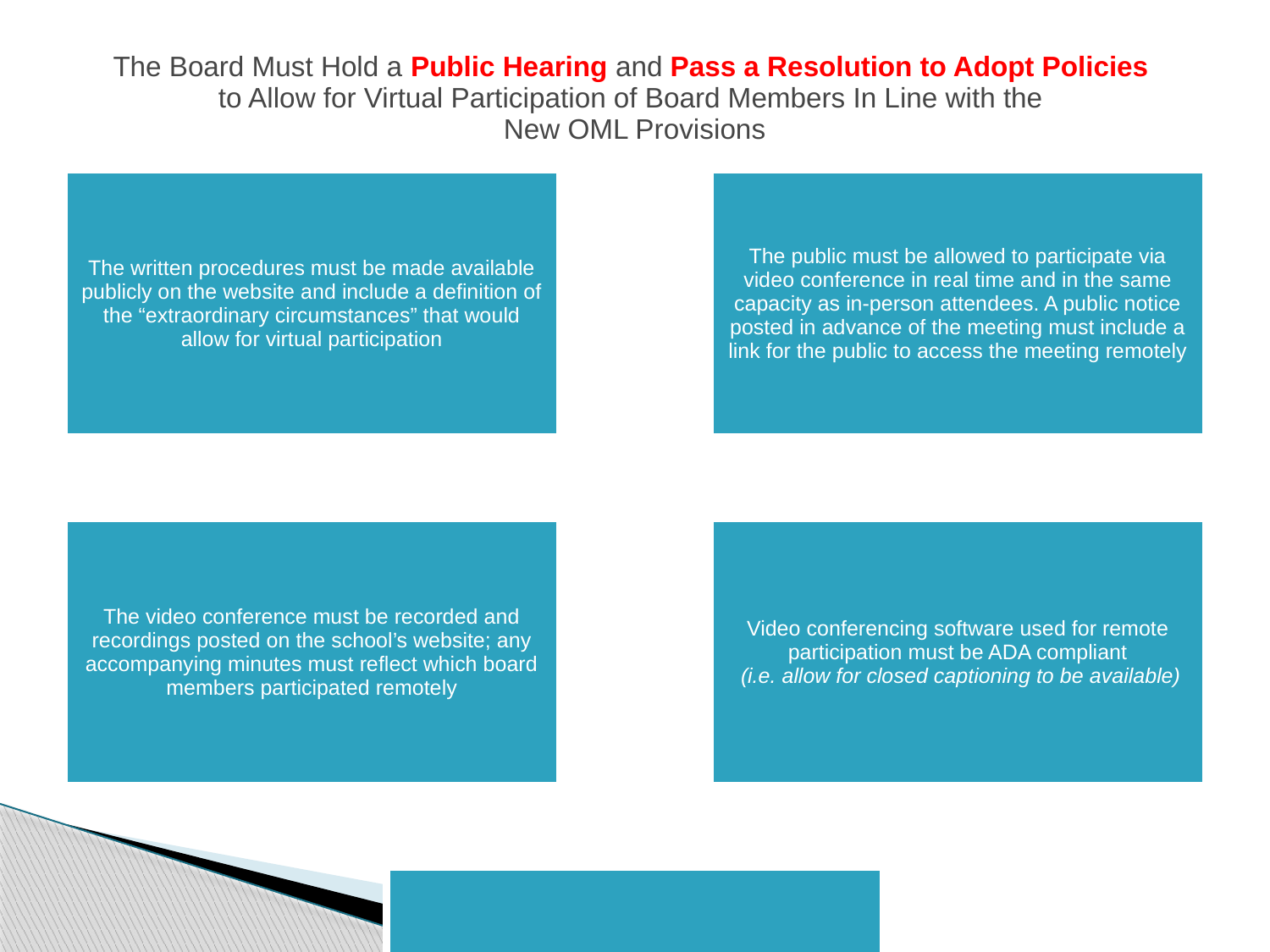

# The Board Must Hold a Public Hearing and Pass a Resolution to Adopt Policies to Allow for Virtual Participation of Board Members In Line with the New OML Provisions
The written procedures must be made available publicly on the website and include a definition of the “extraordinary circumstances” that would allow for virtual participation
The public must be allowed to participate via video conference in real time and in the same capacity as in-person attendees. A public notice posted in advance of the meeting must include a link for the public to access the meeting remotely
The video conference must be recorded and recordings posted on the school’s website; any accompanying minutes must reflect which board members participated remotely
Video conferencing software used for remote participation must be ADA compliant
 (i.e. allow for closed captioning to be available)